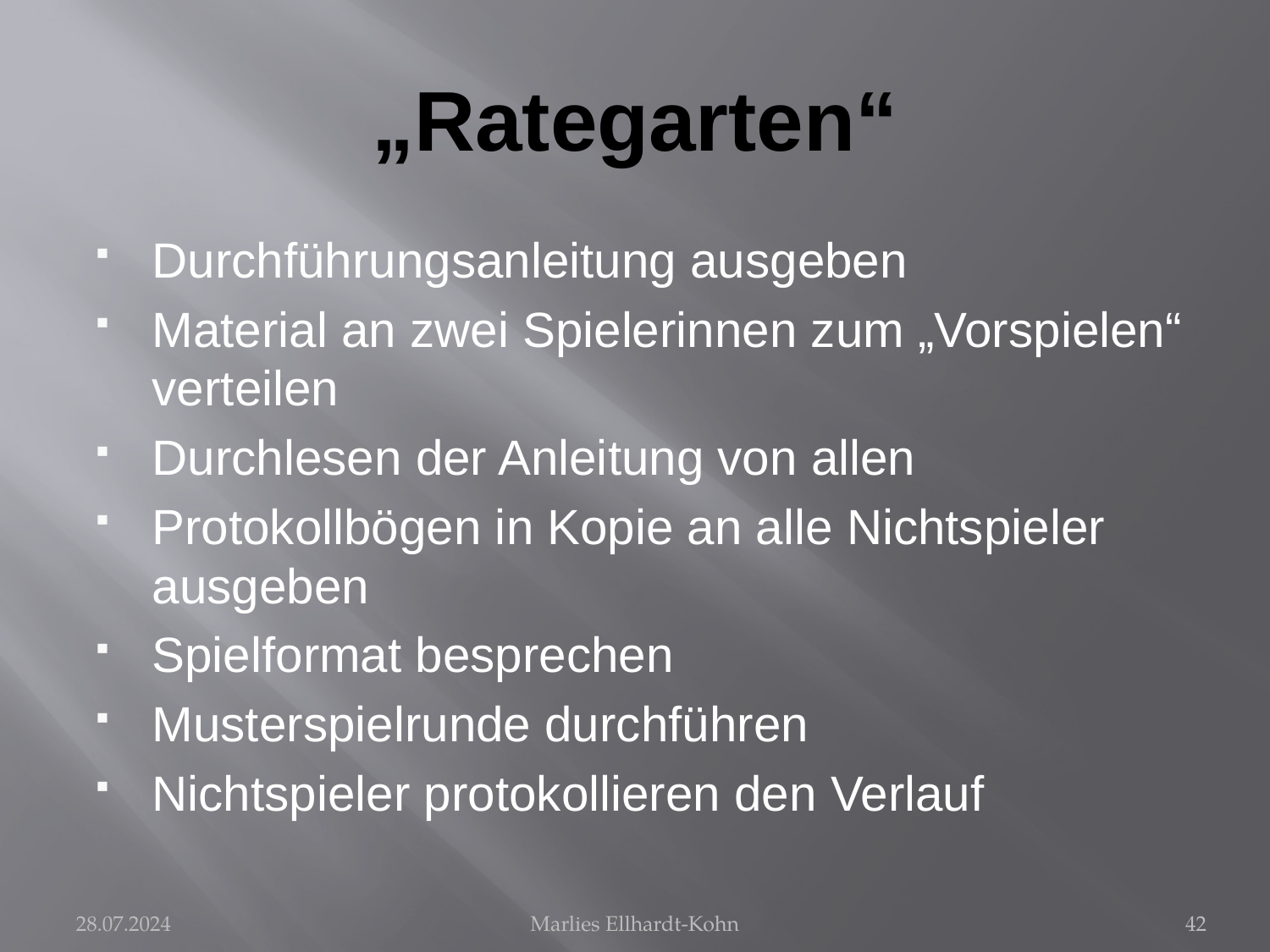

# „Rategarten“
Durchführungsanleitung ausgeben
Material an zwei Spielerinnen zum „Vorspielen“ verteilen
Durchlesen der Anleitung von allen
Protokollbögen in Kopie an alle Nichtspieler ausgeben
Spielformat besprechen
Musterspielrunde durchführen
Nichtspieler protokollieren den Verlauf
28.07.2024
Marlies Ellhardt-Kohn
42